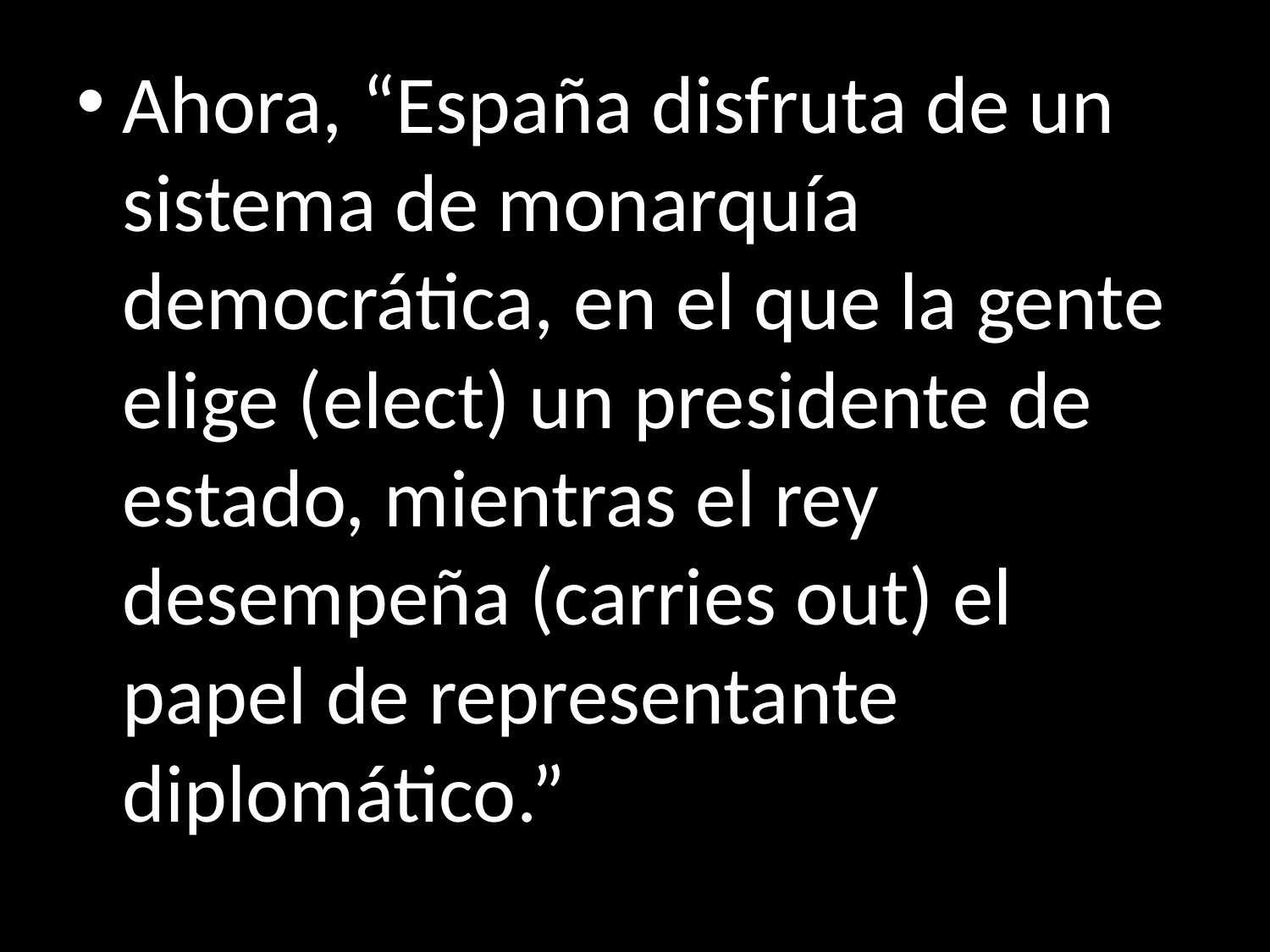

#
Ahora, “España disfruta de un sistema de monarquía democrática, en el que la gente elige (elect) un presidente de estado, mientras el rey desempeña (carries out) el papel de representante diplomático.”